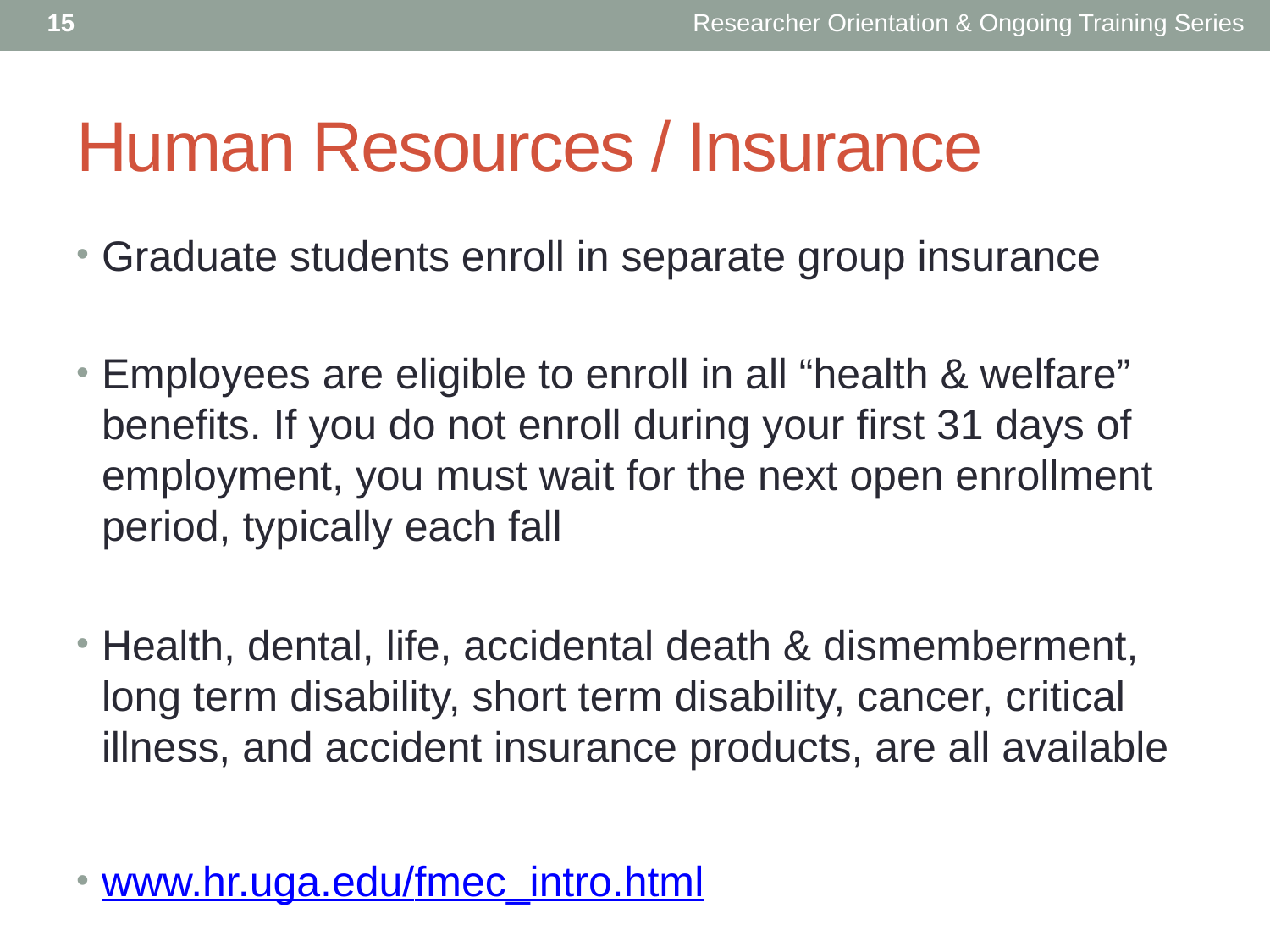

15
Researcher Orientation & Ongoing Training Series
# Human Resources / Insurance
Graduate students enroll in separate group insurance

Employees are eligible to enroll in all “health & welfare” benefits. If you do not enroll during your first 31 days of employment, you must wait for the next open enrollment period, typically each fall

Health, dental, life, accidental death & dismemberment, long term disability, short term disability, cancer, critical illness, and accident insurance products, are all available

www.hr.uga.edu/fmec_intro.html